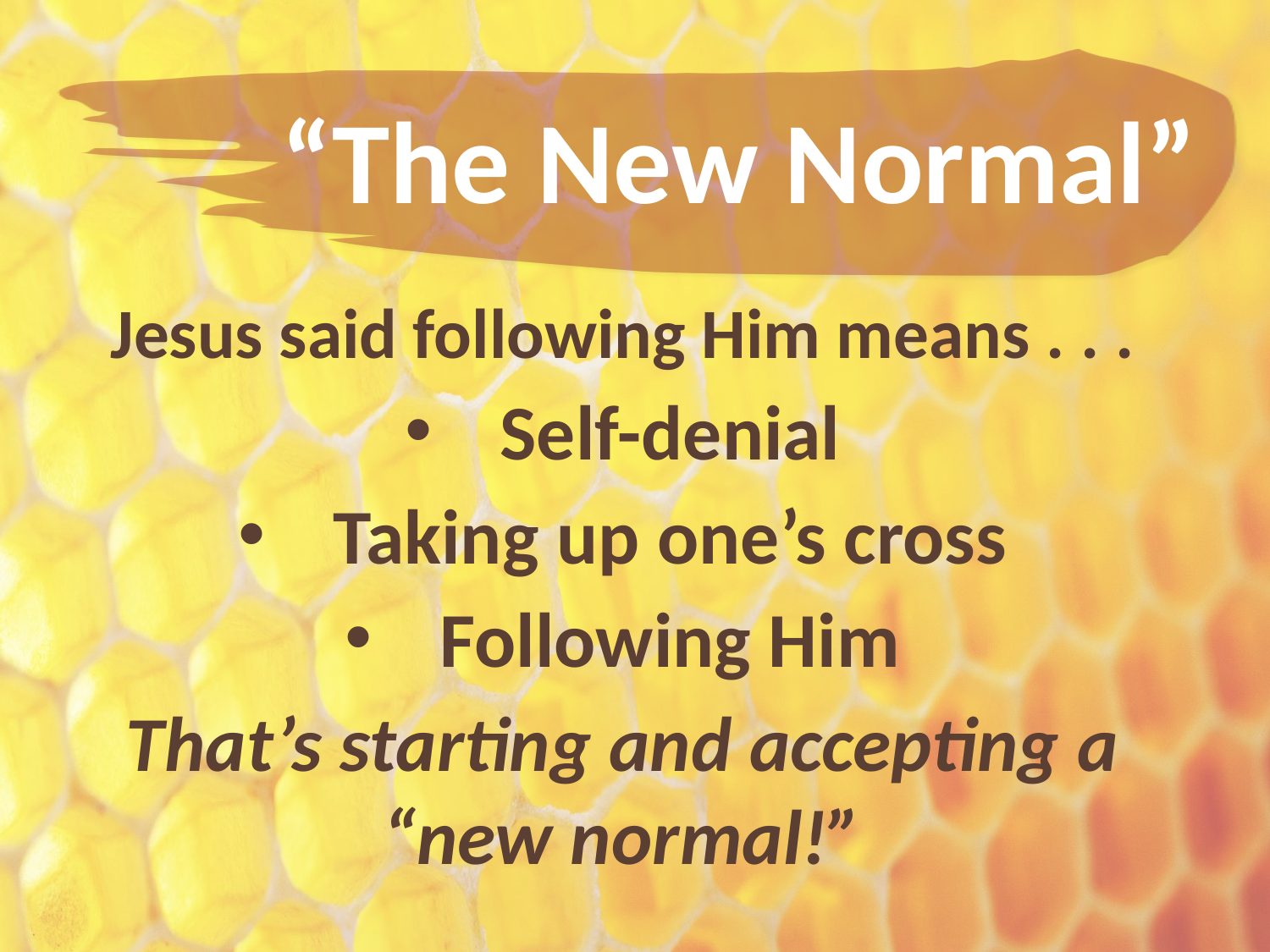

# “The New Normal”
Jesus said following Him means . . .
Self-denial
Taking up one’s cross
Following Him
That’s starting and accepting a “new normal!”